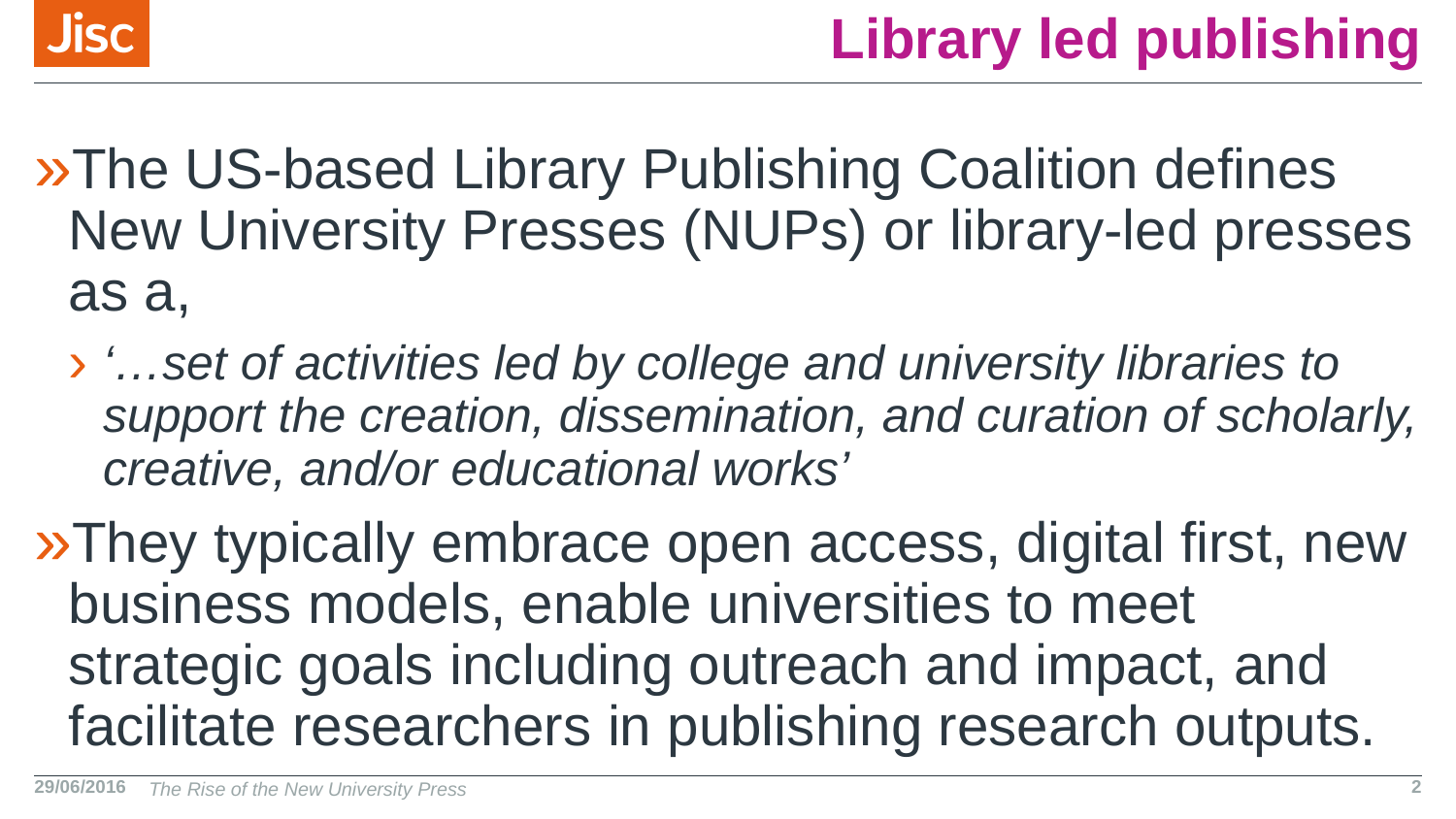

# Library led publishing
The US-based Library Publishing Coalition defines New University Presses (NUPs) or library-led presses as a,
‘…set of activities led by college and university libraries to support the creation, dissemination, and curation of scholarly, creative, and/or educational works’
They typically embrace open access, digital first, new business models, enable universities to meet strategic goals including outreach and impact, and facilitate researchers in publishing research outputs.

29/06/2016

The Rise of the New University Press
2